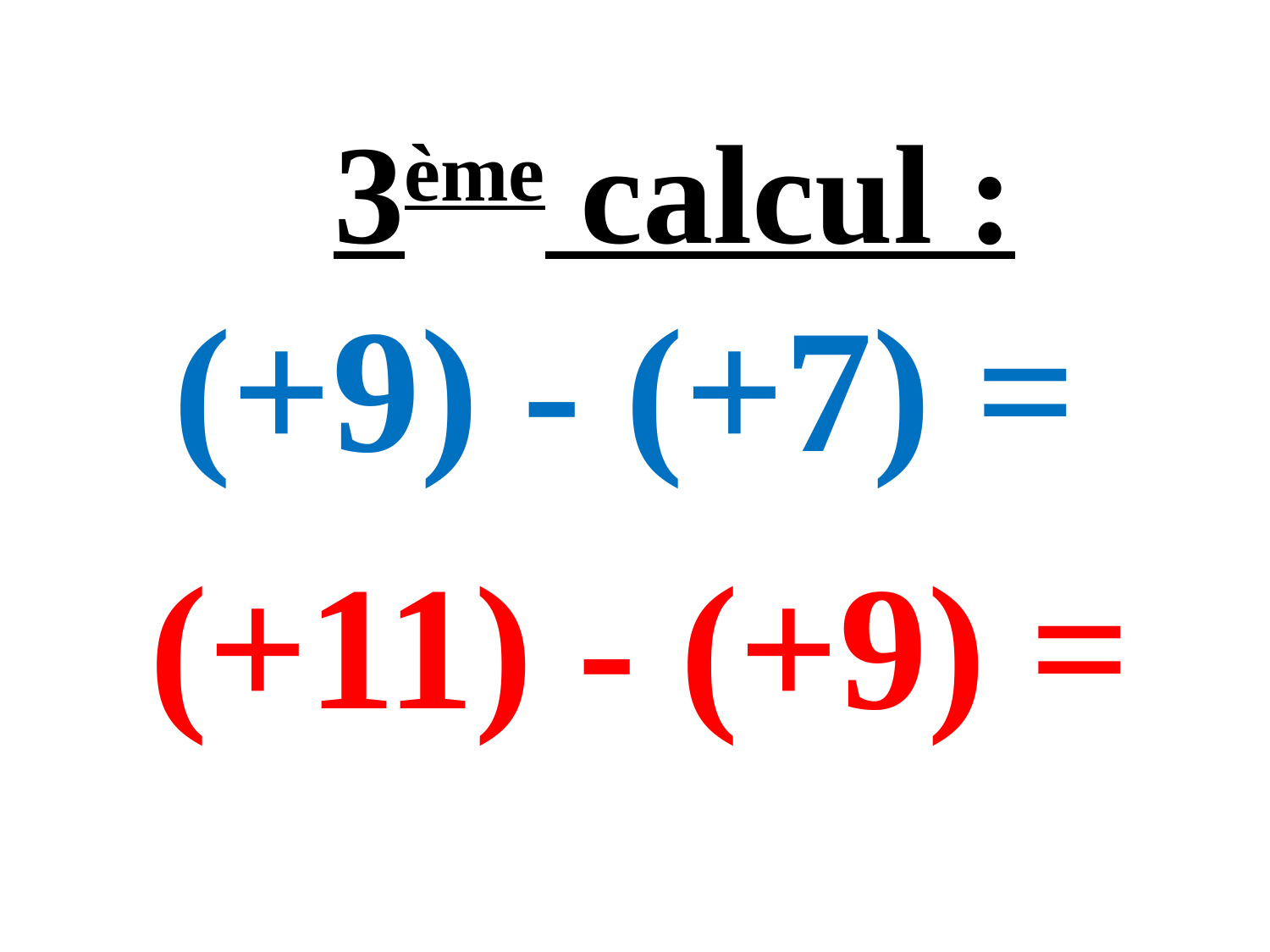

3ème calcul :
# (+9) - (+7) =
(+11) - (+9) =